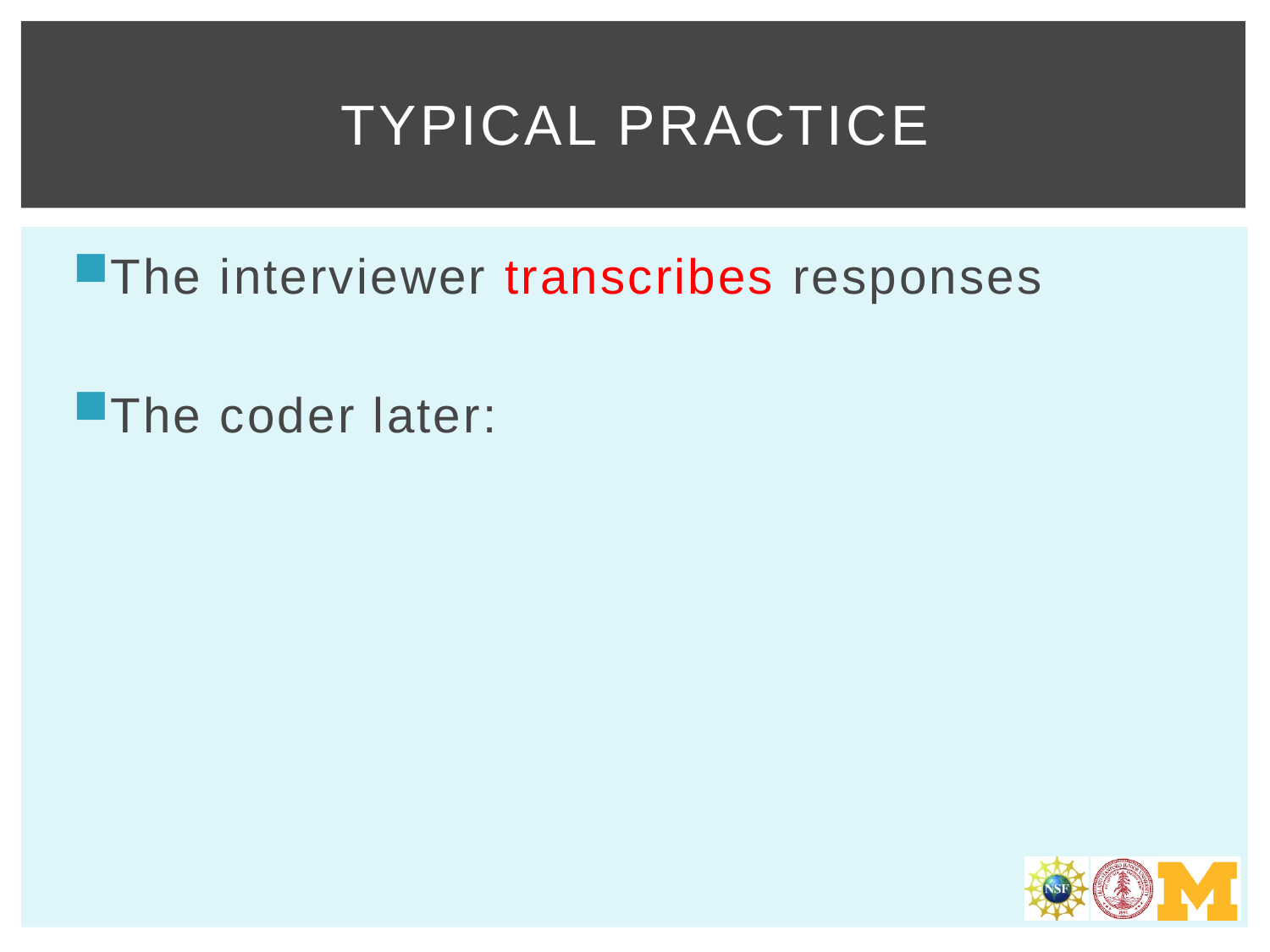

# Typical practice
The interviewer transcribes responses

The coder later: